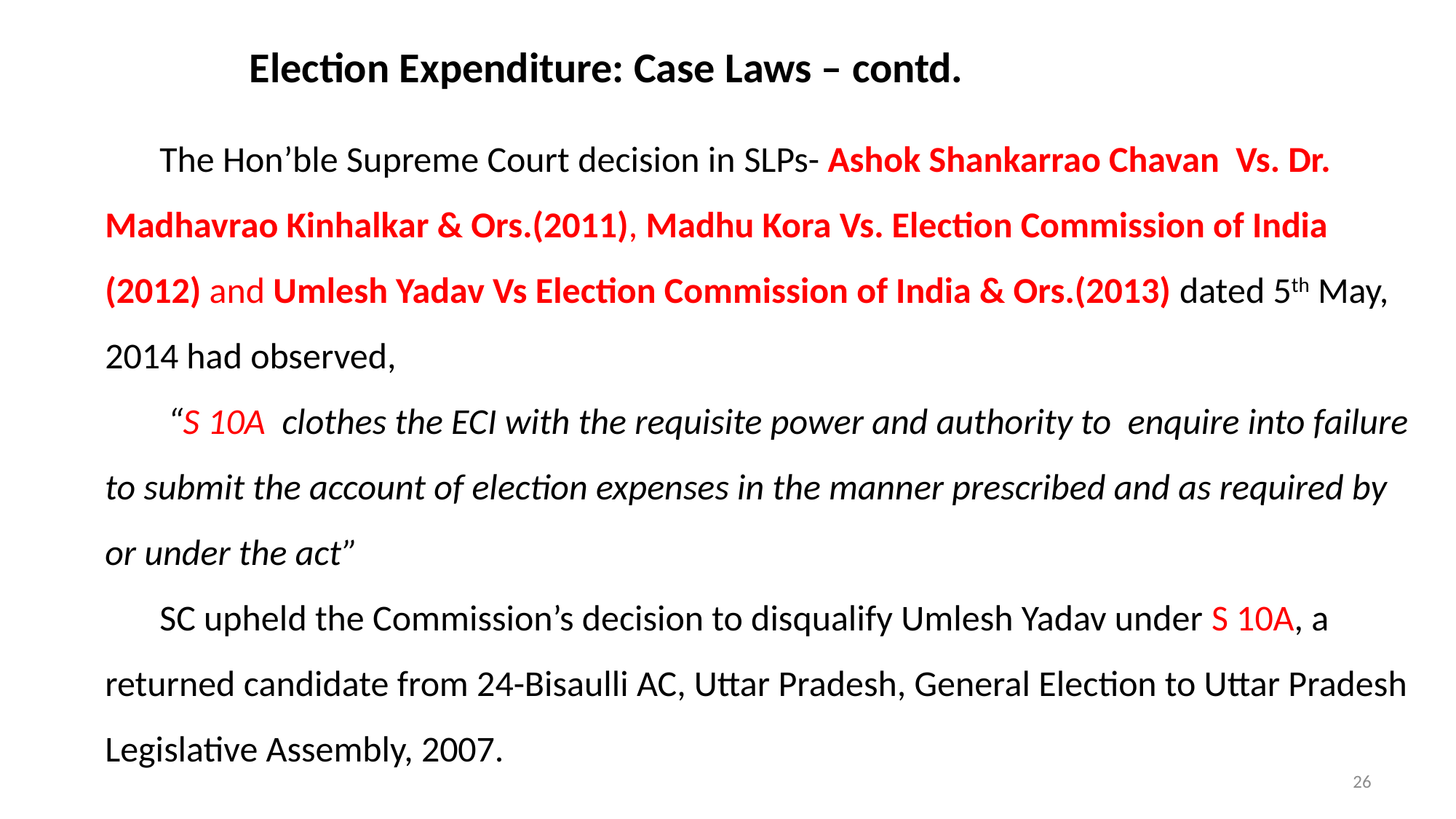

Election Expenditure: Case Laws – contd.
The Hon’ble Supreme Court decision in SLPs- Ashok Shankarrao Chavan  Vs. Dr. Madhavrao Kinhalkar & Ors.(2011), Madhu Kora Vs. Election Commission of India (2012) and Umlesh Yadav Vs Election Commission of India & Ors.(2013) dated 5th May, 2014 had observed,
 “S 10A  clothes the ECI with the requisite power and authority to  enquire into failure to submit the account of election expenses in the manner prescribed and as required by or under the act”
SC upheld the Commission’s decision to disqualify Umlesh Yadav under S 10A, a returned candidate from 24-Bisaulli AC, Uttar Pradesh, General Election to Uttar Pradesh Legislative Assembly, 2007.
26